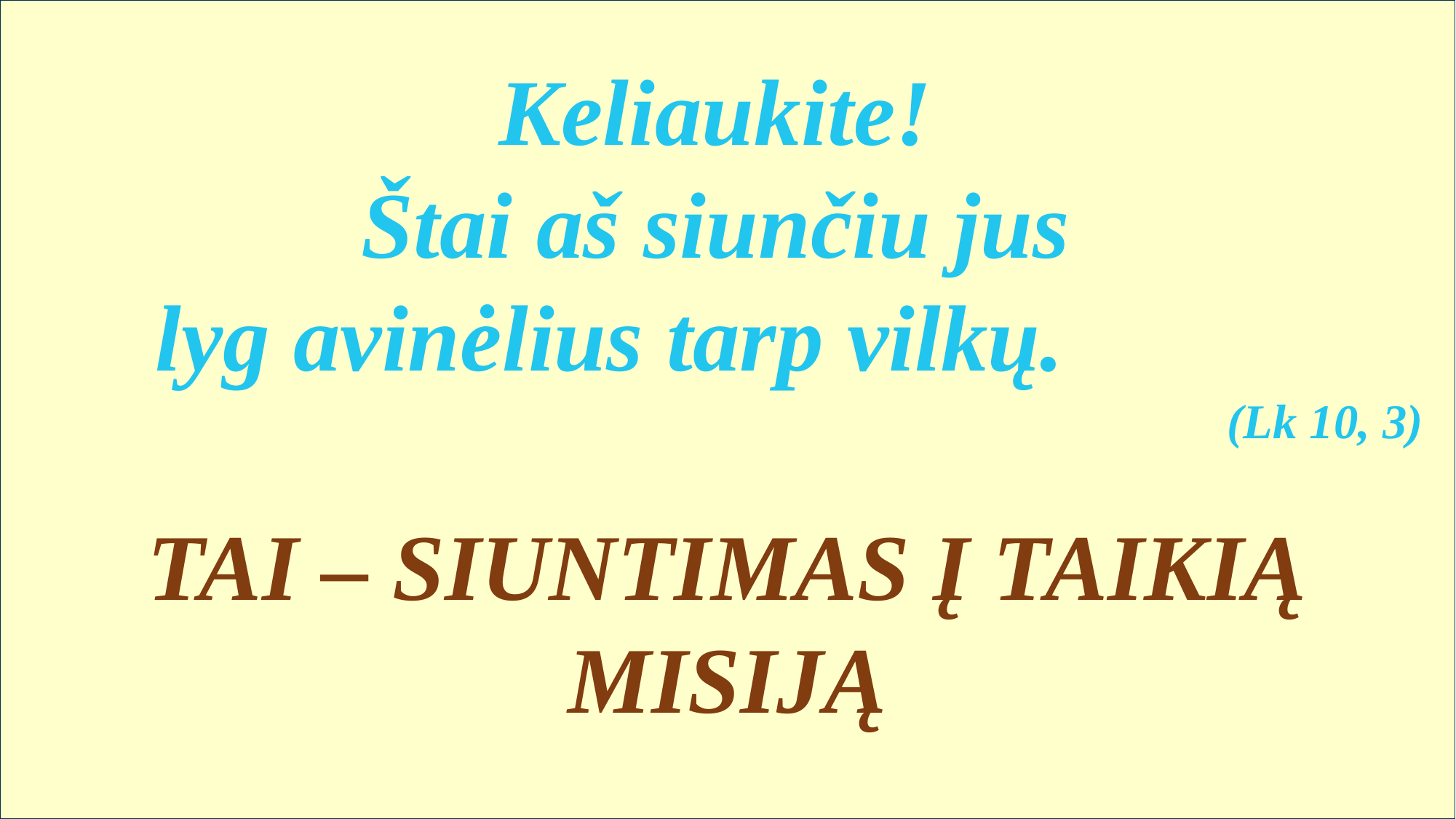

Keliaukite!
Štai aš siunčiu jus
lyg avinėlius tarp vilkų.
(Lk 10, 3)

TAI – SIUNTIMAS Į TAIKIĄ MISIJĄ